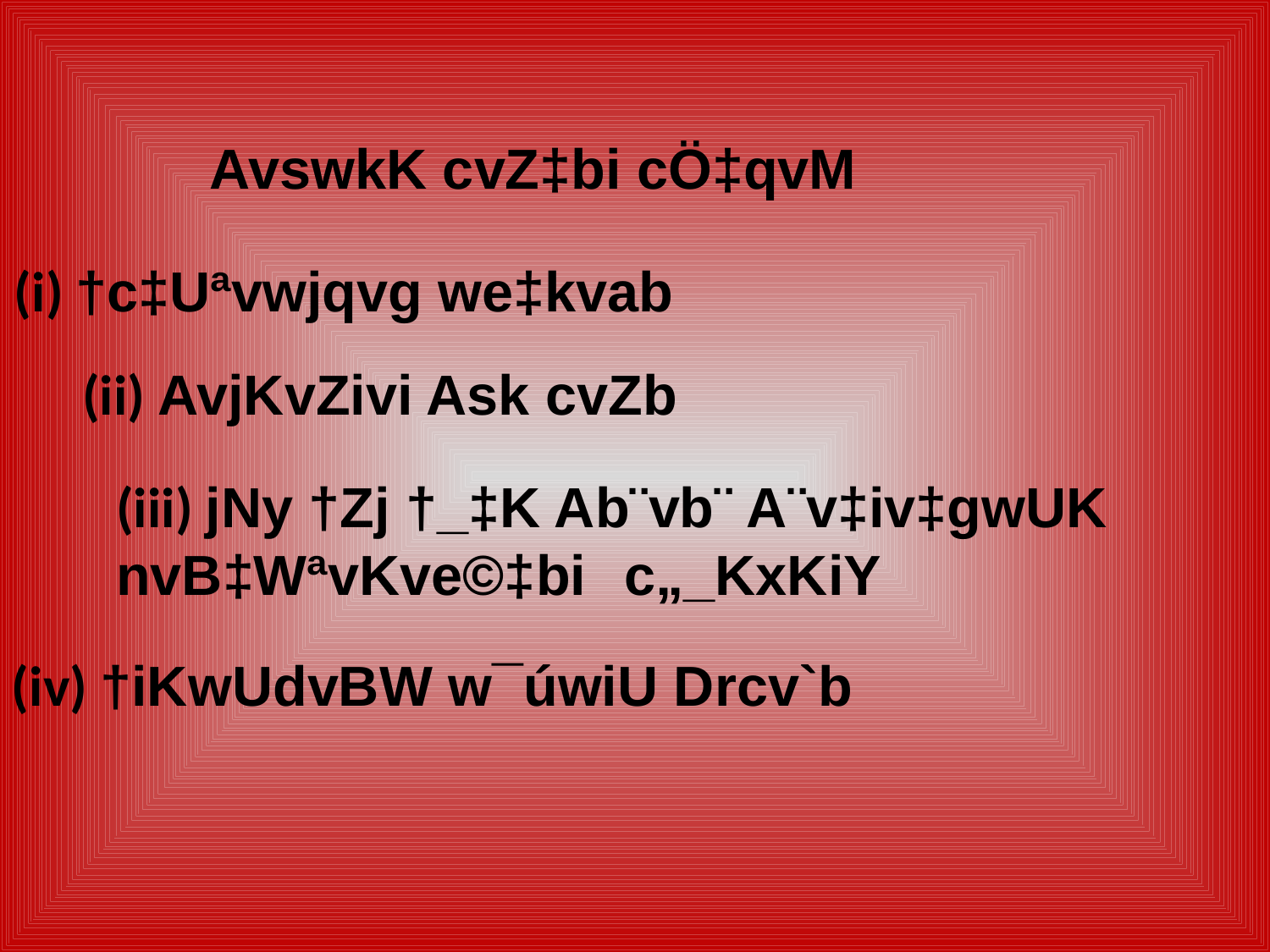

AvswkK cvZ‡bi cÖ‡qvM
(i) †c‡Uªvwjqvg we‡kvab
(ii) AvjKvZivi Ask cvZb
(iii) jNy †Zj †_‡K Ab¨vb¨ A¨v‡iv‡gwUK nvB‡WªvKve©‡bi 	c„_KxKiY
(iv) †iKwUdvBW w¯úwiU Drcv`b